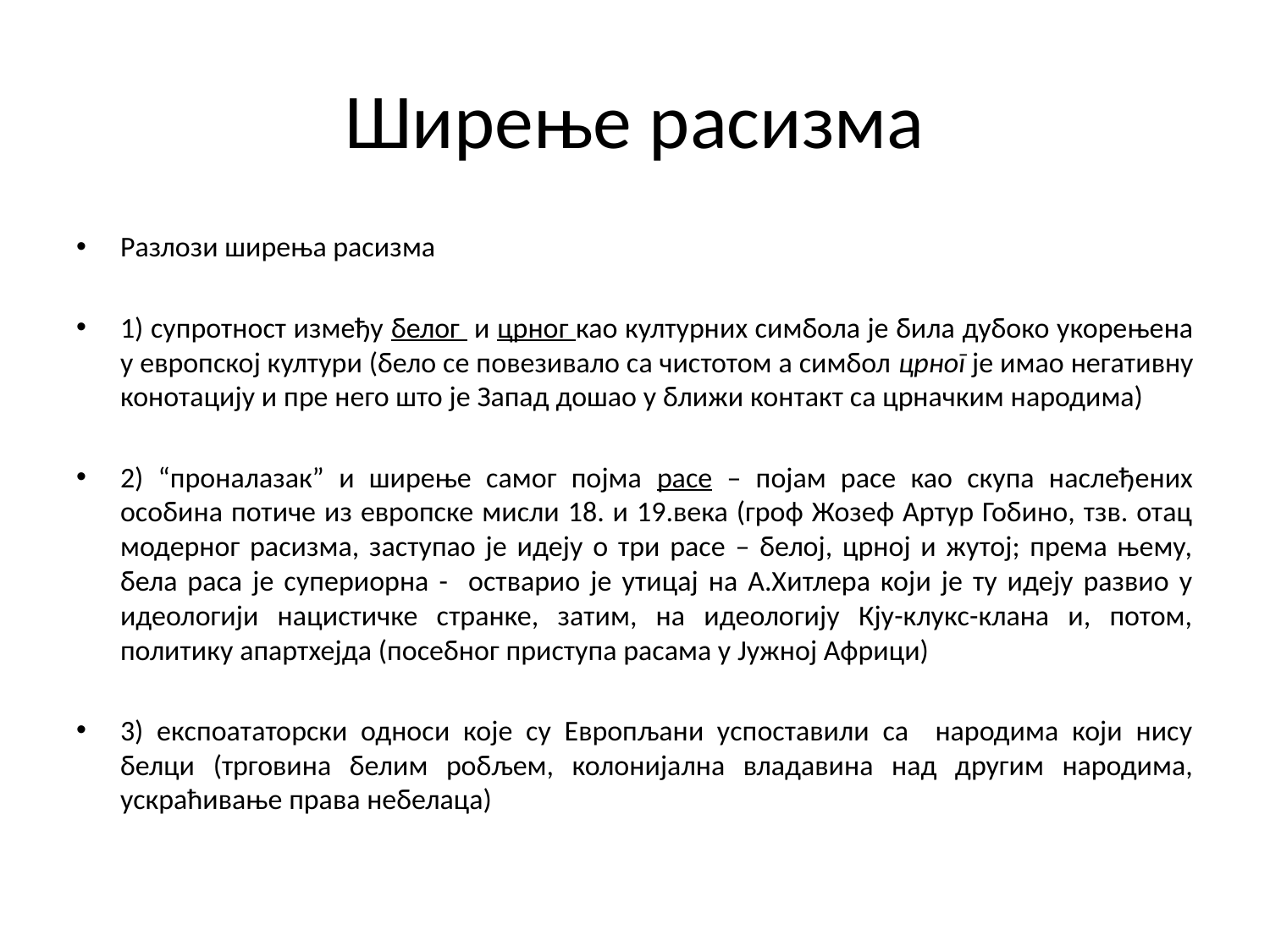

# Ширење расизма
Разлози ширења расизма

1) супротност између белог  и црног као културних симбола је била дубоко укорењена у европској култури (бело се повезивало са чистотом а симбол црног је имао негативну конотацију и пре него што је Запад дошао у ближи контакт са црначким народима)

2) “проналазак” и ширење самог појма расе – појам расе као скупа наслеђених особина потиче из европске мисли 18. и 19.века (гроф Жозеф Артур Гобино, тзв. отац модерног расизма, заступао је идеју о три расе – белој, црној и жутој; према њему, бела раса је супериорна -  остварио је утицај на А.Хитлера који је ту идеју развио у идеологији нацистичке странке, затим, на идеологију Кју-клукс-клана и, потом, политику апартхејда (посебног приступа расама у Јужној Африци)

3) експоататорски односи које су Европљани успоставили са  народима који нису белци (трговина белим робљем, колонијална владавина над другим народима, ускраћивање права небелаца)